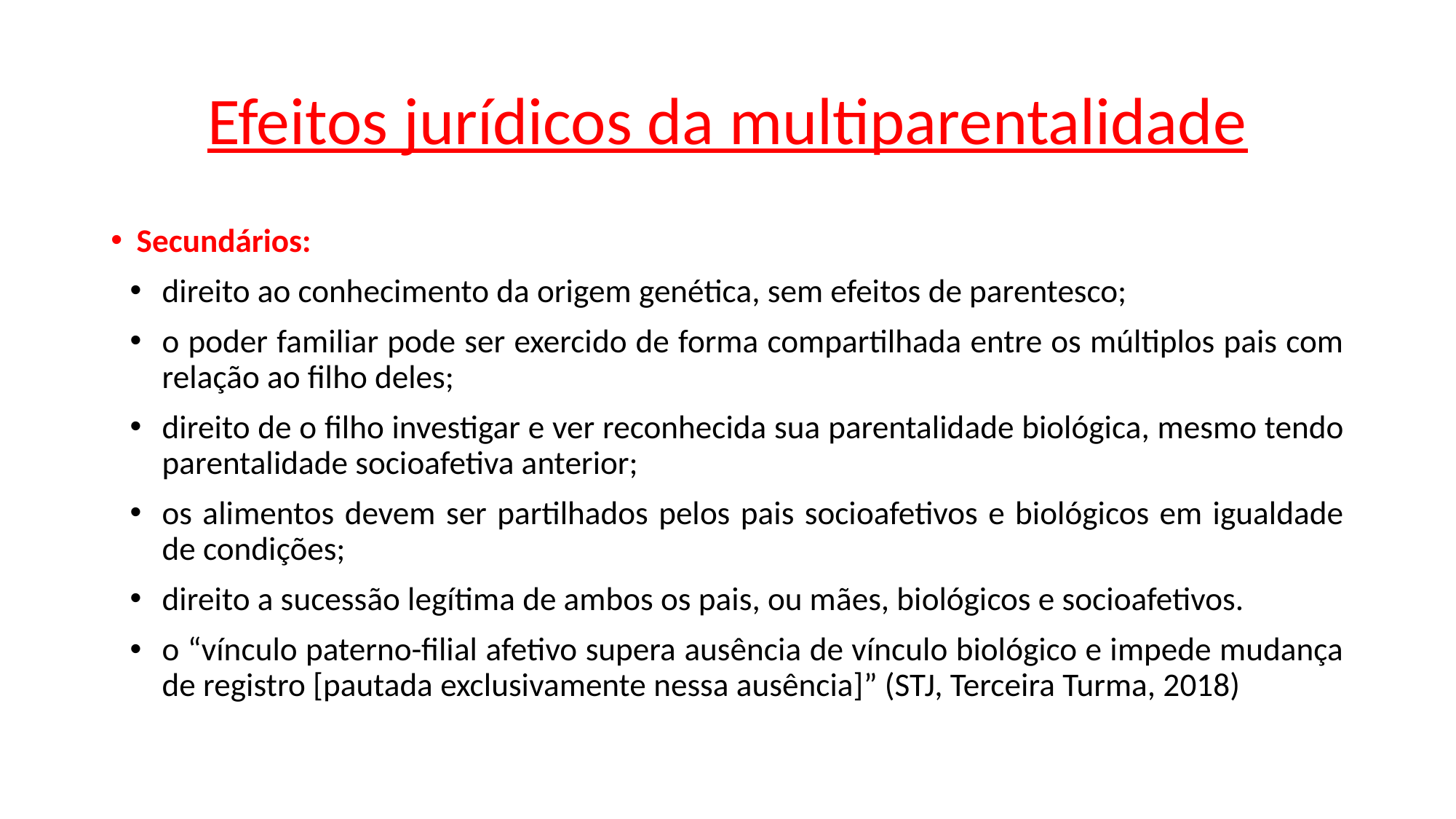

# Efeitos jurídicos da multiparentalidade
Secundários:
direito ao conhecimento da origem genética, sem efeitos de parentesco;
o poder familiar pode ser exercido de forma compartilhada entre os múltiplos pais com relação ao filho deles;
direito de o filho investigar e ver reconhecida sua parentalidade biológica, mesmo tendo parentalidade socioafetiva anterior;
os alimentos devem ser partilhados pelos pais socioafetivos e biológicos em igualdade de condições;
direito a sucessão legítima de ambos os pais, ou mães, biológicos e socioafetivos.
o “vínculo paterno-filial afetivo supera ausência de vínculo biológico e impede mudança de registro [pautada exclusivamente nessa ausência]” (STJ, Terceira Turma, 2018)